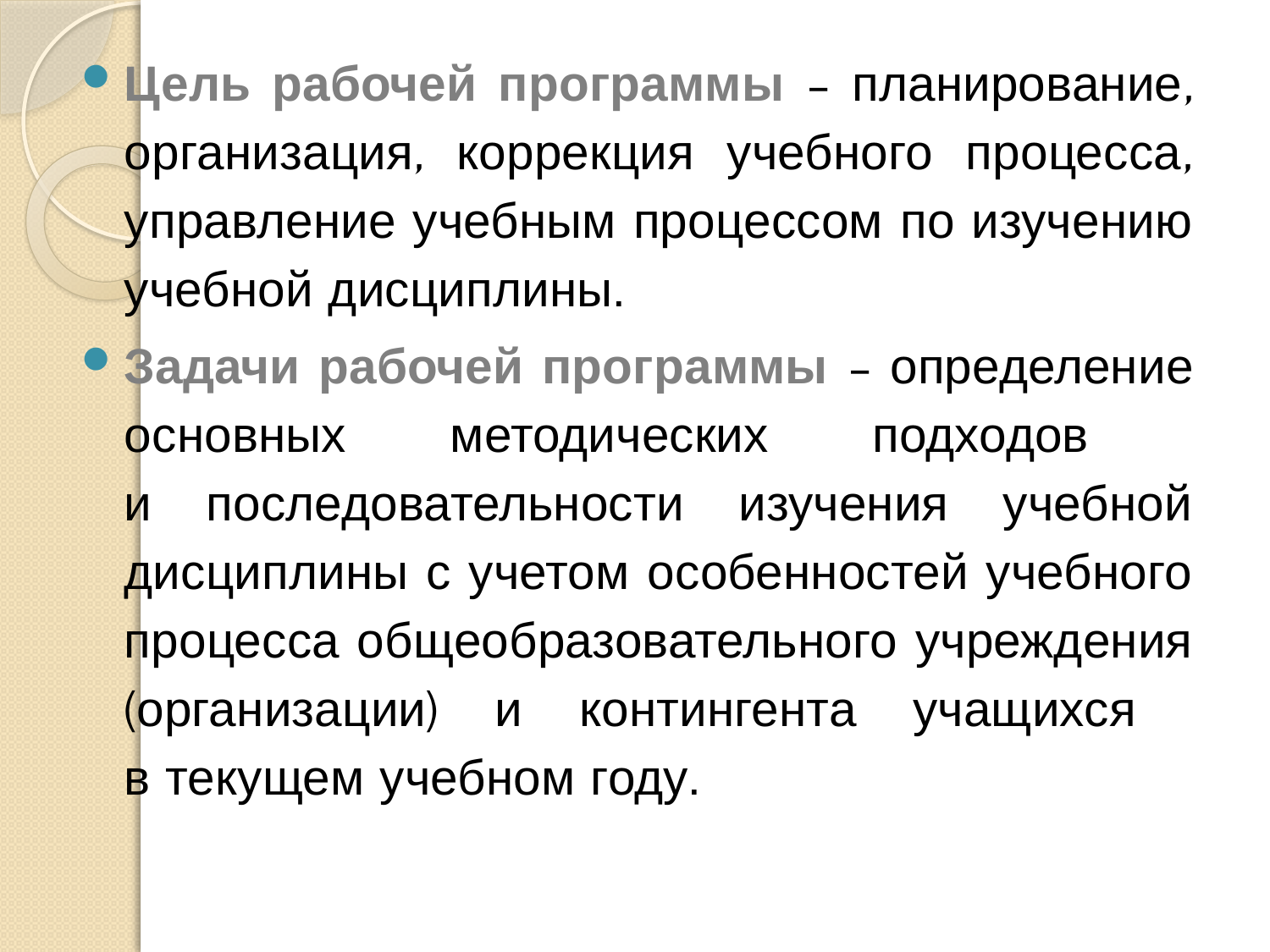

Цель рабочей программы – планирование, организация, коррекция учебного процесса, управление учебным процессом по изучению учебной дисциплины.
Задачи рабочей программы – определение основных методических подходов
и последовательности изучения учебной дисциплины с учетом особенностей учебного процесса общеобразовательного учреждения (организации) и контингента учащихся
в текущем учебном году.